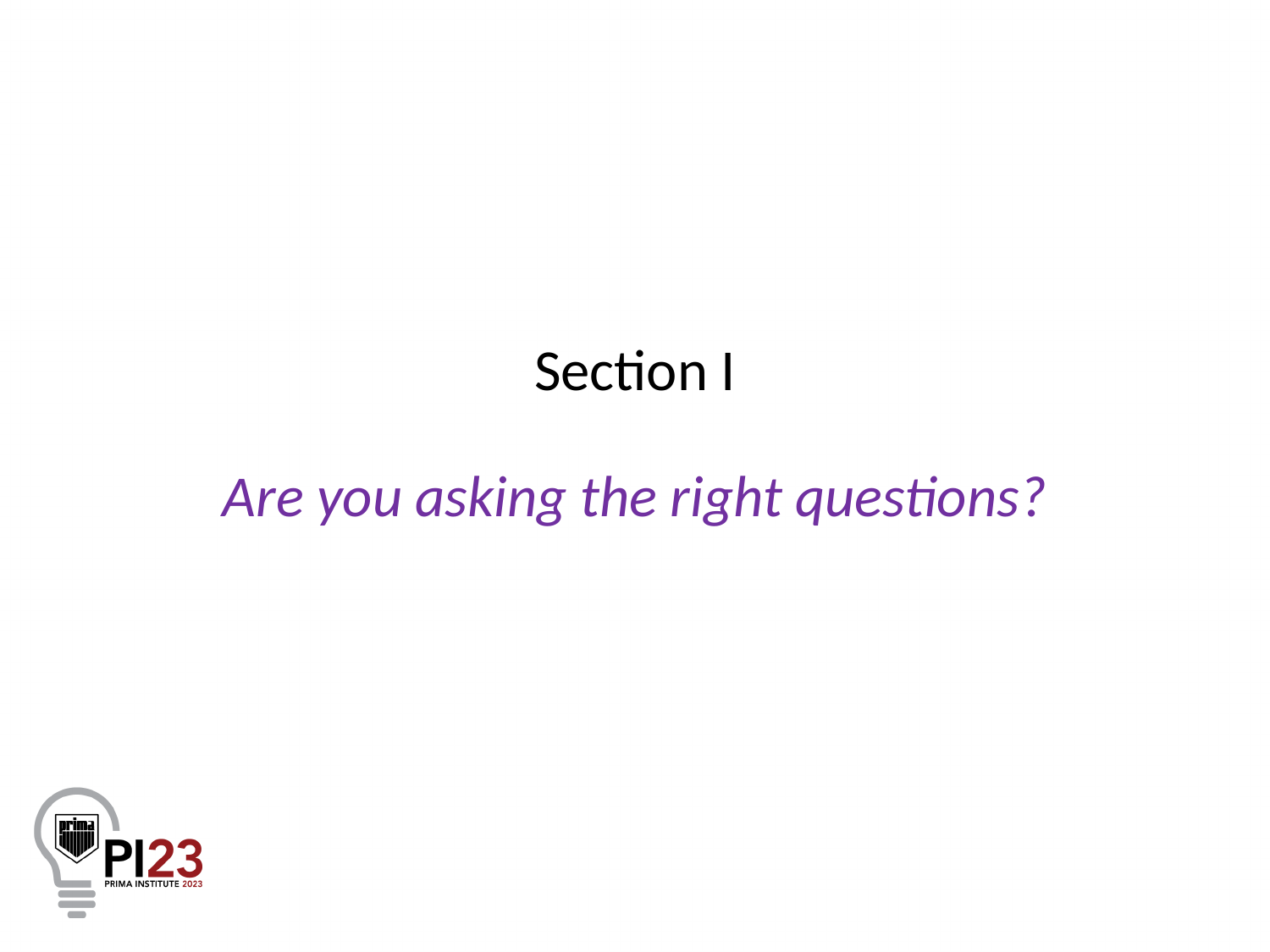

# Section I Are you asking the right questions?